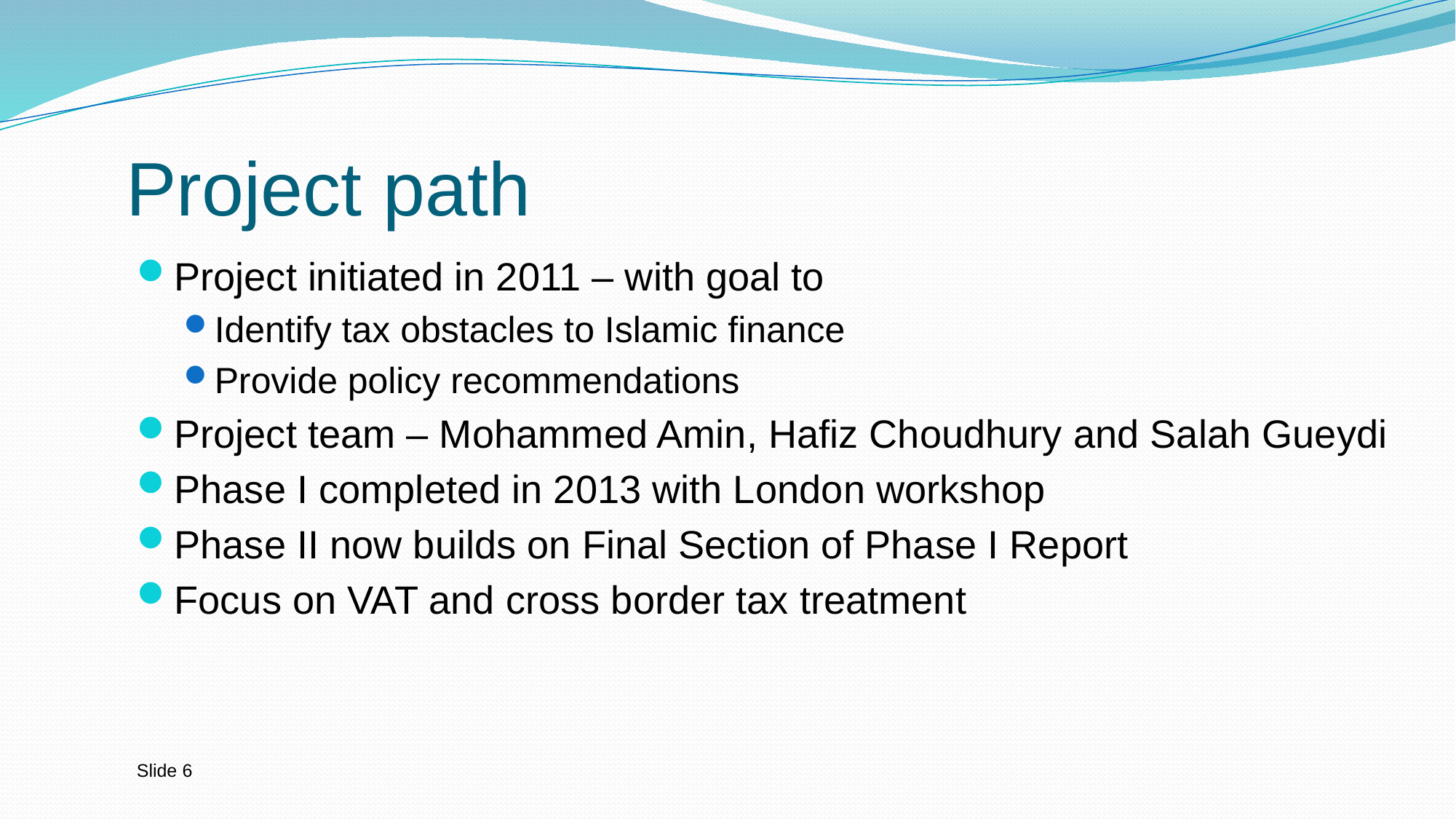

# Project path
Project initiated in 2011 – with goal to
Identify tax obstacles to Islamic finance
Provide policy recommendations
Project team – Mohammed Amin, Hafiz Choudhury and Salah Gueydi
Phase I completed in 2013 with London workshop
Phase II now builds on Final Section of Phase I Report
Focus on VAT and cross border tax treatment

Slide 6